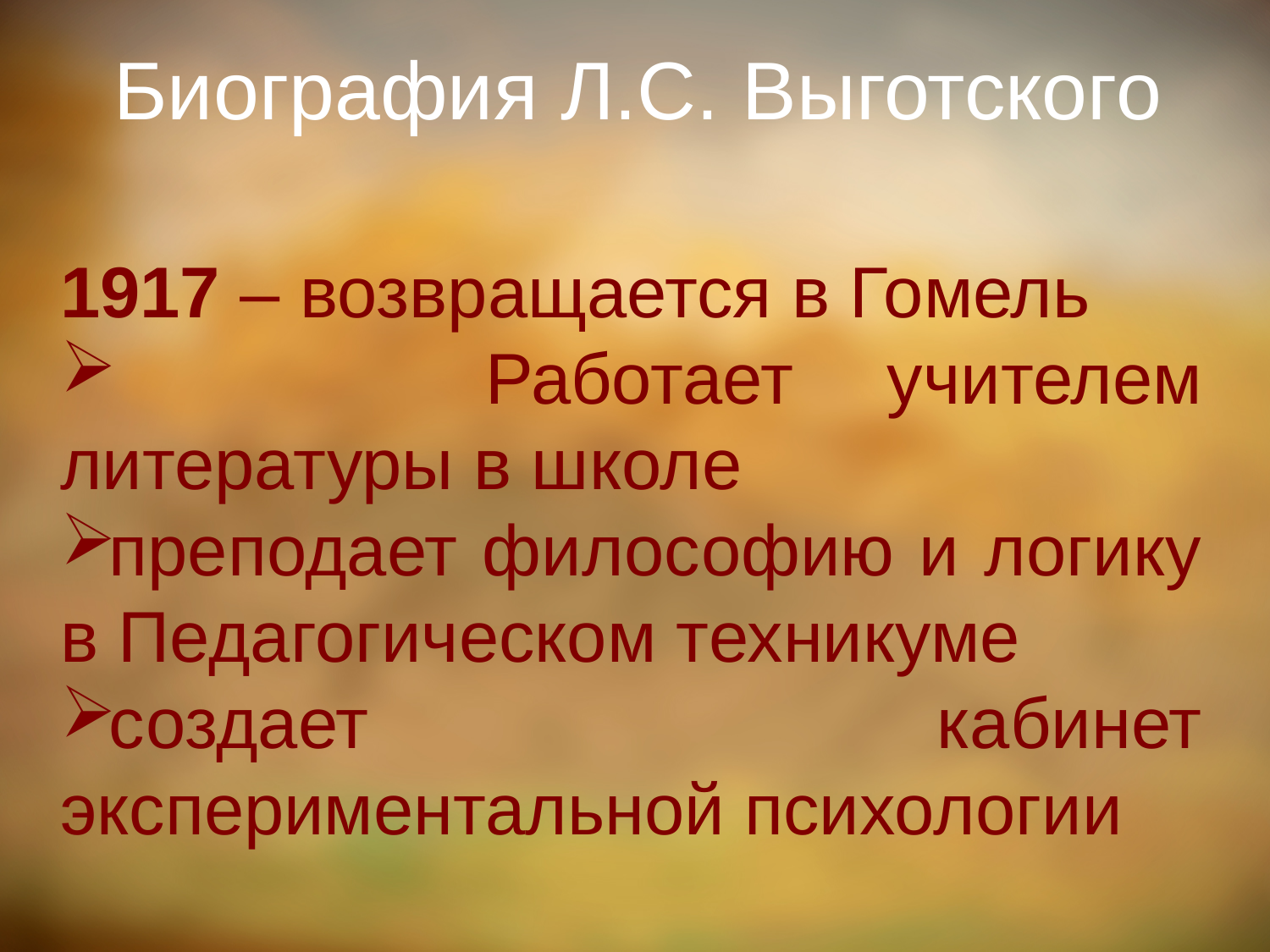

# Биография Л.С. Выготского
1917 – возвращается в Гомель
    Работает учителем литературы в школе
преподает философию и логику в Педагогическом техникуме
создает кабинет экспериментальной психологии